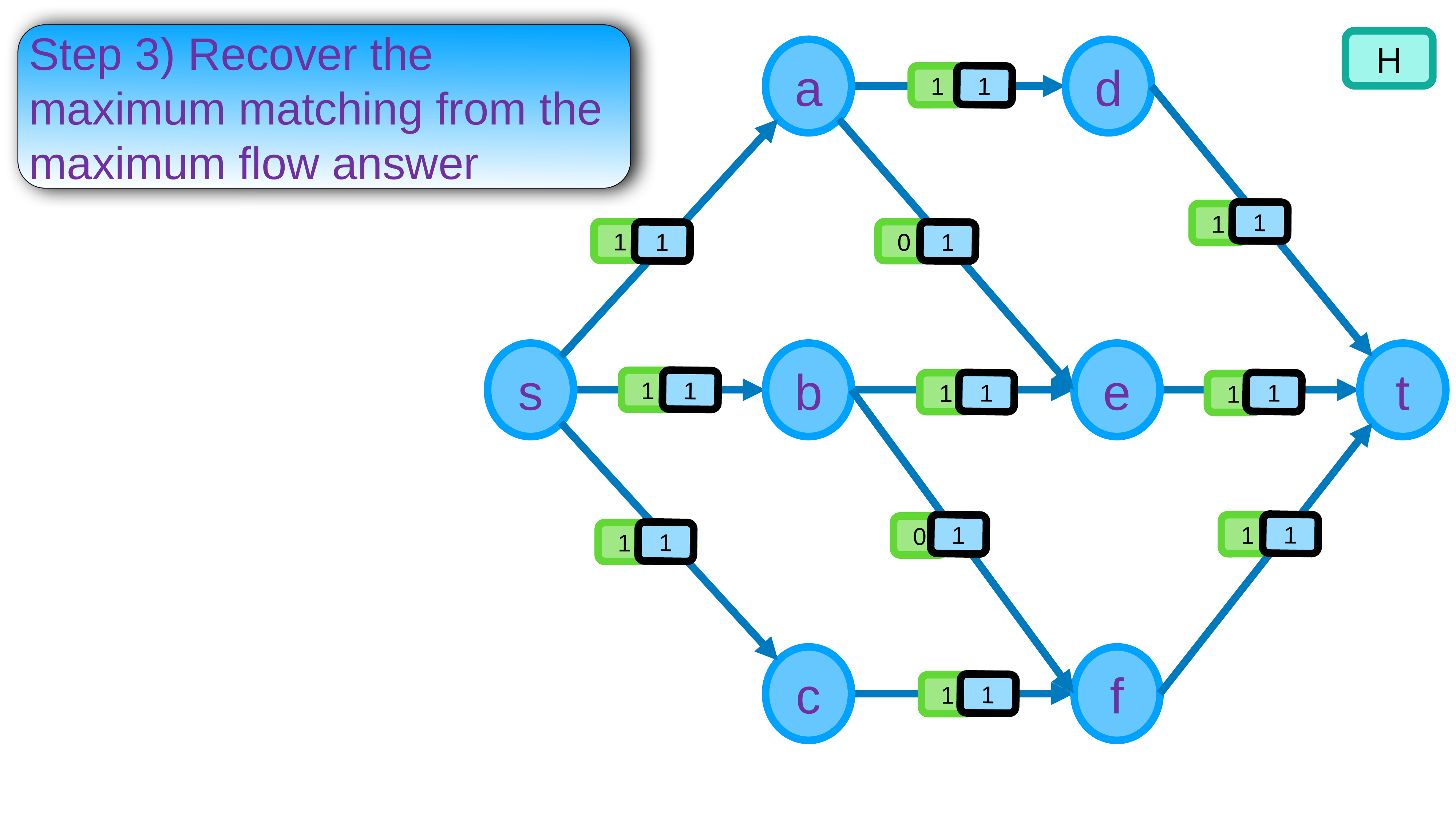

Step 3) Recover the maximum matching from the maximum flow answer
H
a
d
1
1
1
1
1
0
1
1
s
b
e
t
1
1
1
1
1
1
1
1
1
0
1
1
c
f
1
1